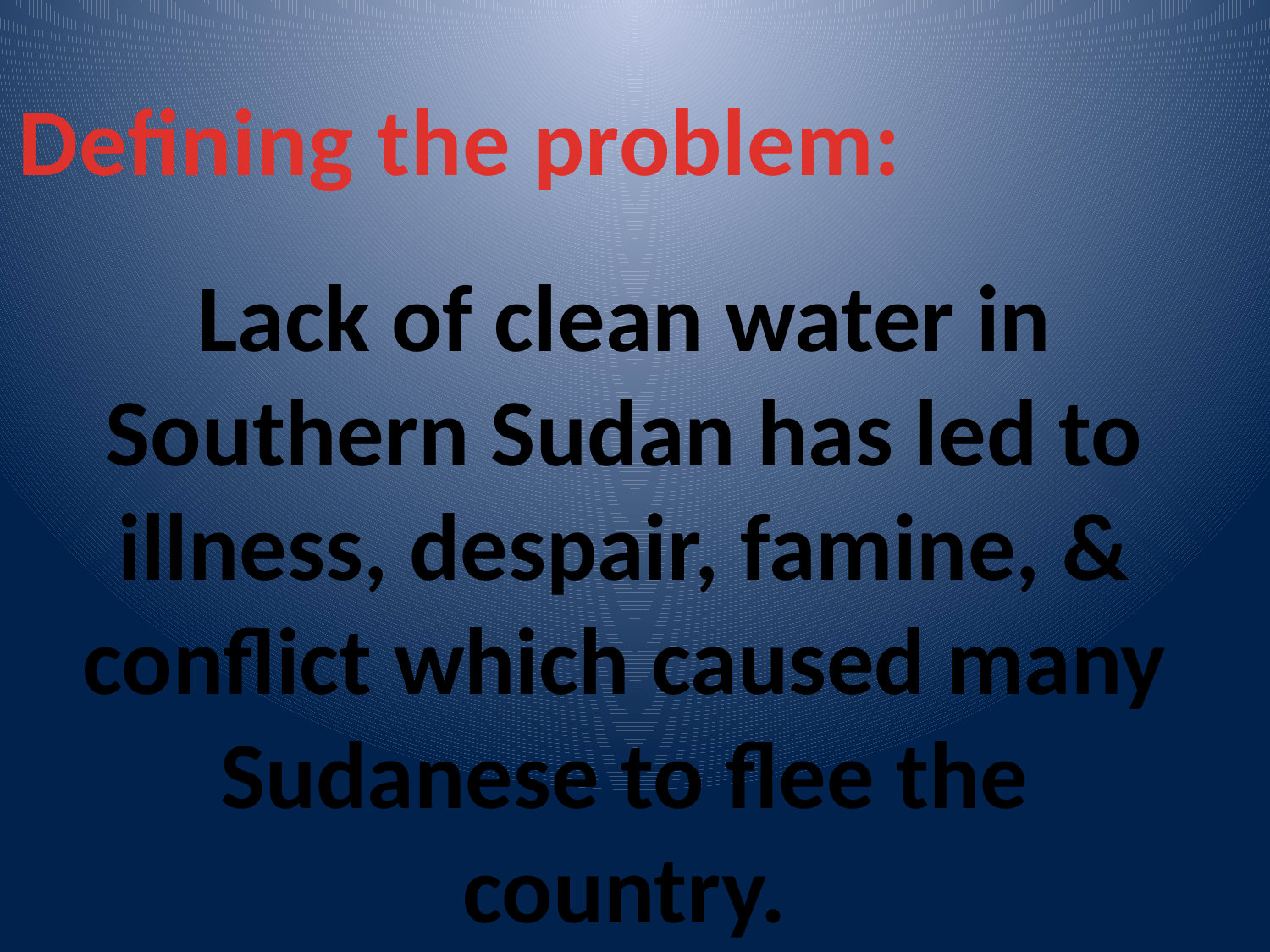

Defining the problem:
Lack of clean water in Southern Sudan has led to illness, despair, famine, & conflict which caused many Sudanese to flee the country.